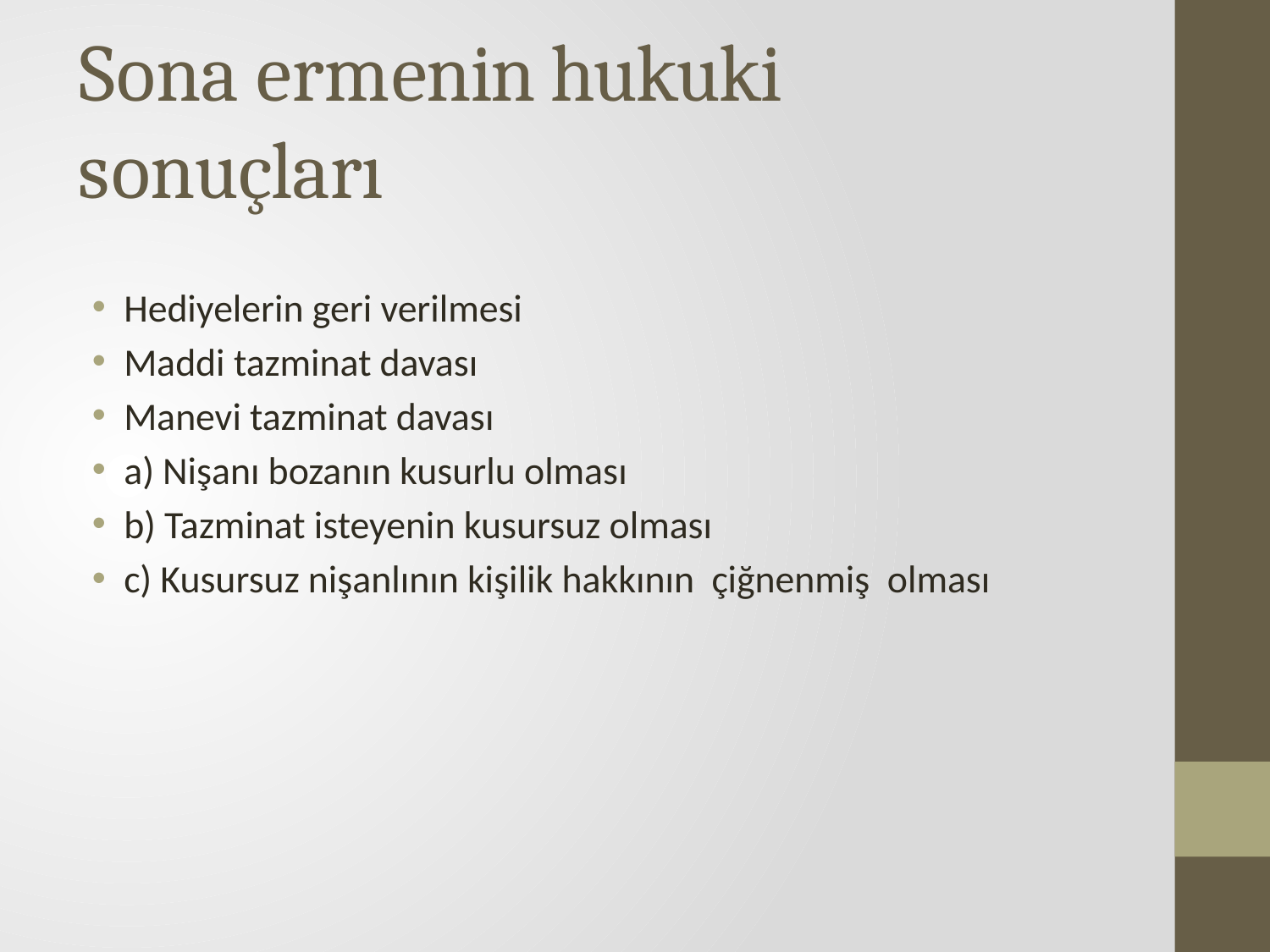

# Sona ermenin hukuki  sonuçları

Hediyelerin geri verilmesi
Maddi tazminat davası
Manevi tazminat davası
a) Nişanı bozanın kusurlu olması
b) Tazminat isteyenin kusursuz olması
c) Kusursuz nişanlının kişilik hakkının  çiğnenmiş  olması